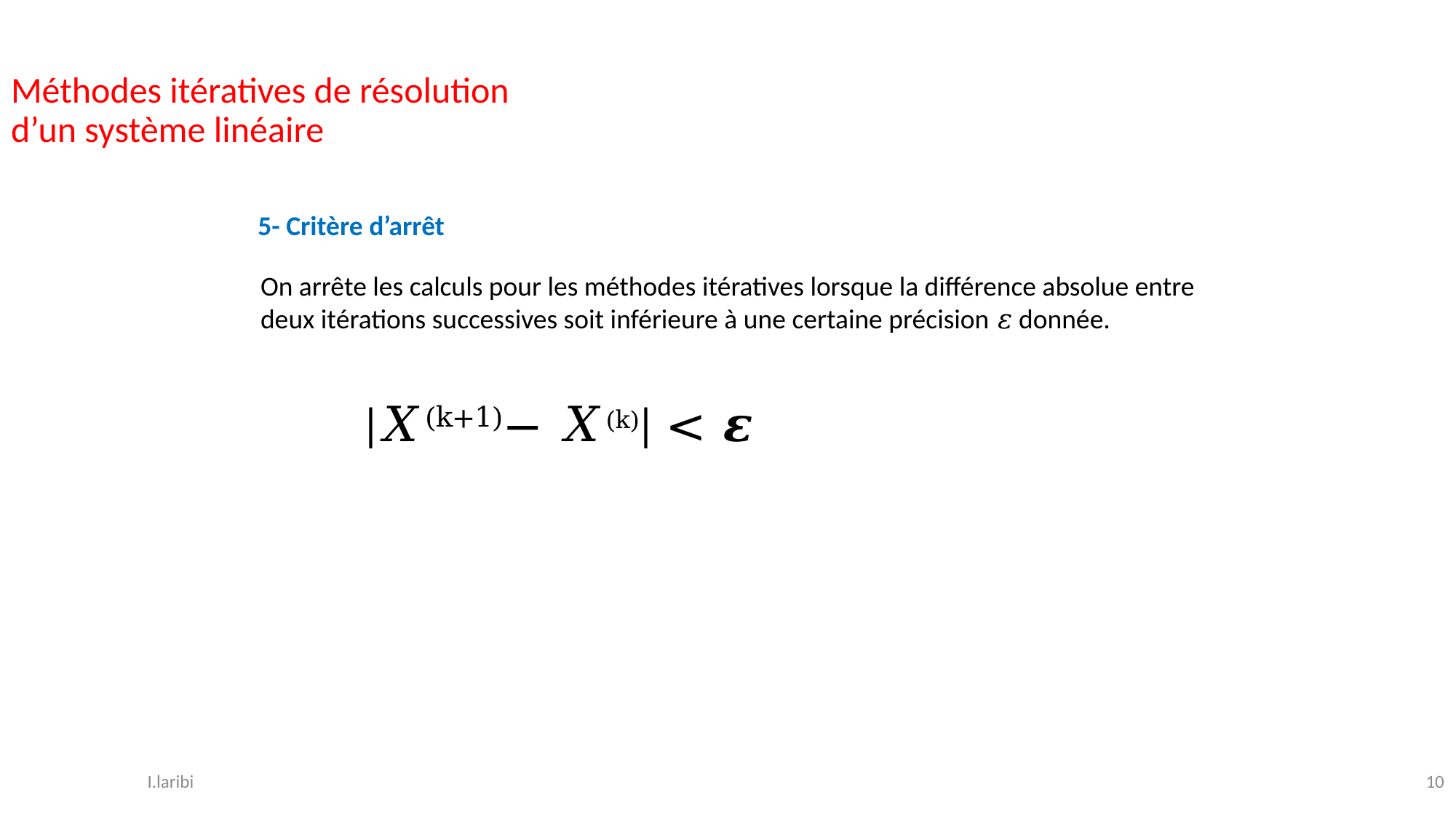

Méthodes itératives de résolution
d’un système linéaire
5- Critère d’arrêt
On arrête les calculs pour les méthodes itératives lorsque la différence absolue entre deux itérations successives soit inférieure à une certaine précision 𝜀 donnée.
|𝑋(k+1)− 𝑋(k)| < 𝜺
I.laribi
10